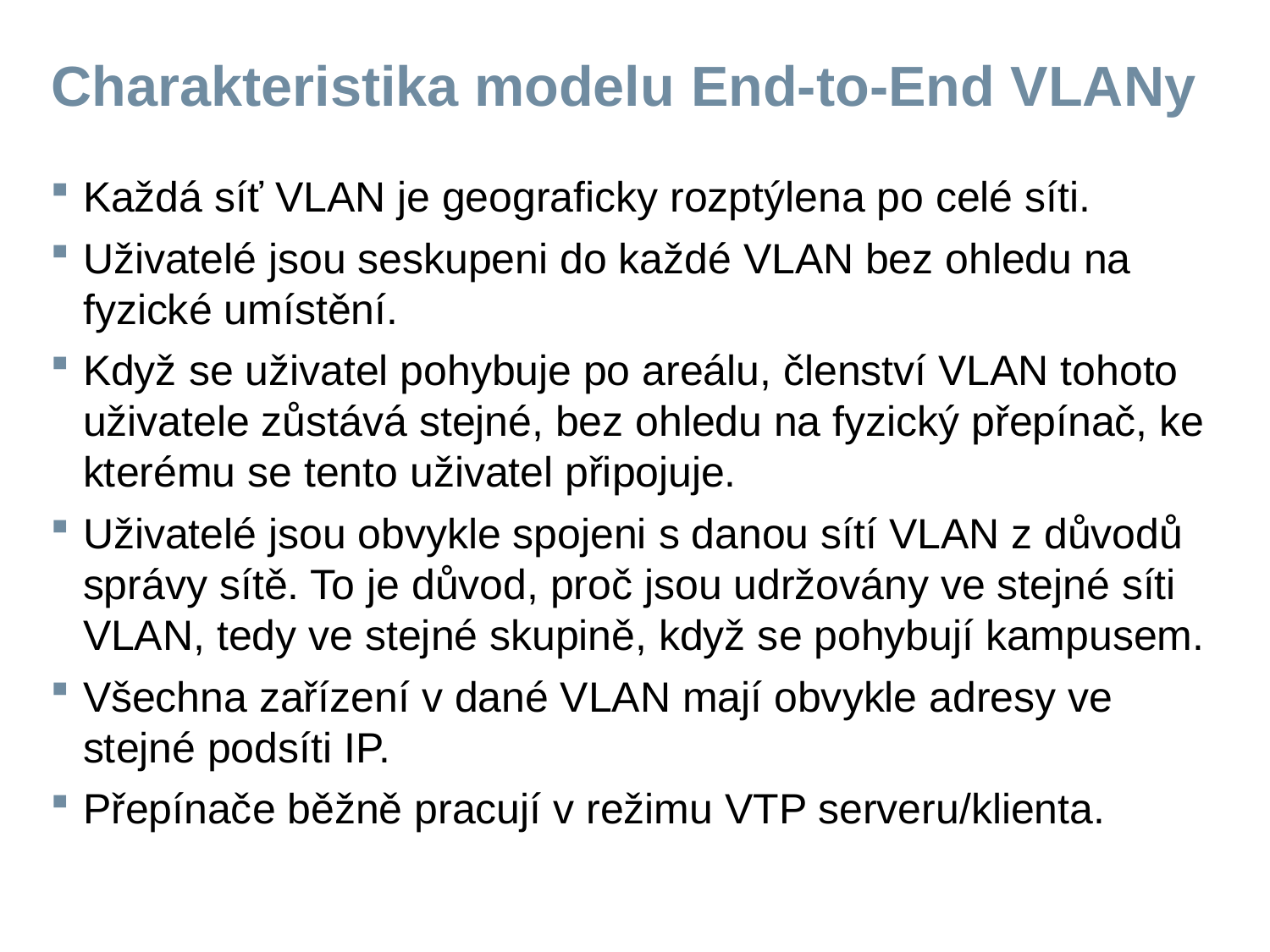

# Charakteristika modelu End-to-End VLANy
Každá síť VLAN je geograficky rozptýlena po celé síti.
Uživatelé jsou seskupeni do každé VLAN bez ohledu na fyzické umístění.
Když se uživatel pohybuje po areálu, členství VLAN tohoto uživatele zůstává stejné, bez ohledu na fyzický přepínač, ke kterému se tento uživatel připojuje.
Uživatelé jsou obvykle spojeni s danou sítí VLAN z důvodů správy sítě. To je důvod, proč jsou udržovány ve stejné síti VLAN, tedy ve stejné skupině, když se pohybují kampusem.
Všechna zařízení v dané VLAN mají obvykle adresy ve stejné podsíti IP.
Přepínače běžně pracují v režimu VTP serveru/klienta.